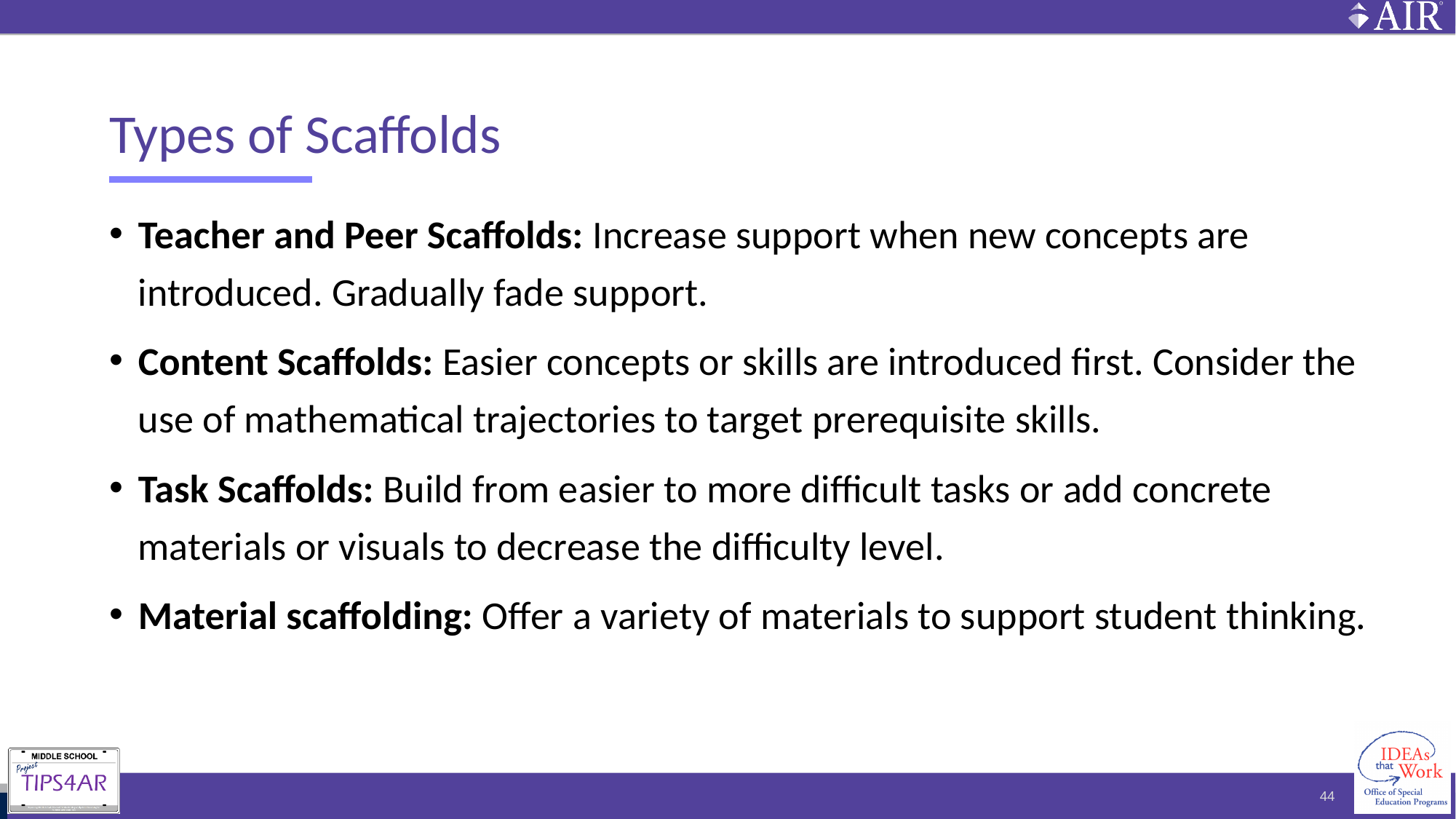

# Types of Scaffolds
Teacher and Peer Scaffolds: Increase support when new concepts are introduced. Gradually fade support.
Content Scaffolds: Easier concepts or skills are introduced first. Consider the use of mathematical trajectories to target prerequisite skills.
Task Scaffolds: Build from easier to more difficult tasks or add concrete materials or visuals to decrease the difficulty level.
Material scaffolding: Offer a variety of materials to support student thinking.